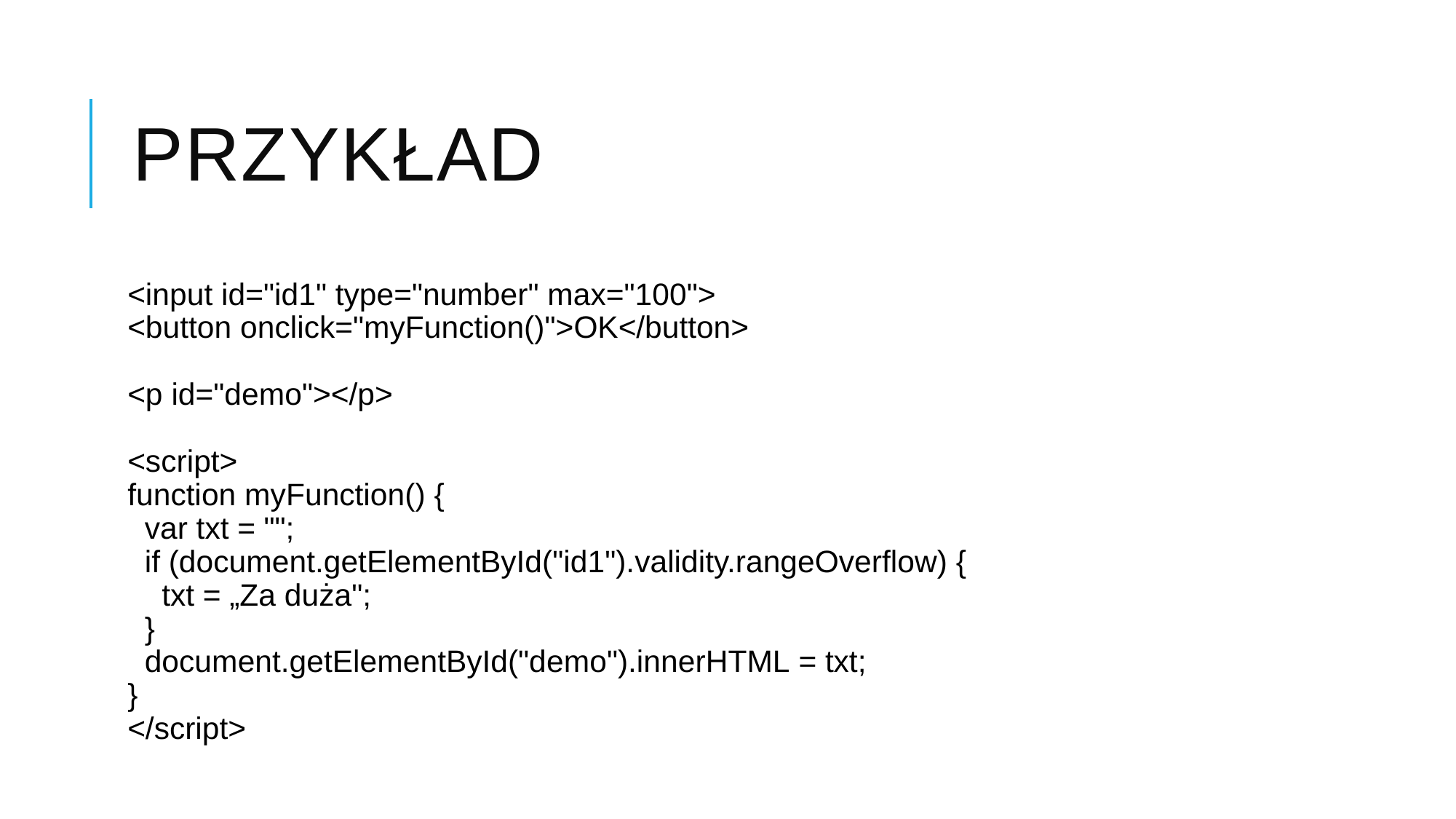

# Przykład
<input id="id1" type="number" max="100">
<button onclick="myFunction()">OK</button>
<p id="demo"></p>
<script>
function myFunction() {
  var txt = "";
  if (document.getElementById("id1").validity.rangeOverflow) {
    txt = „Za duża";
  }
  document.getElementById("demo").innerHTML = txt;
}
</script>